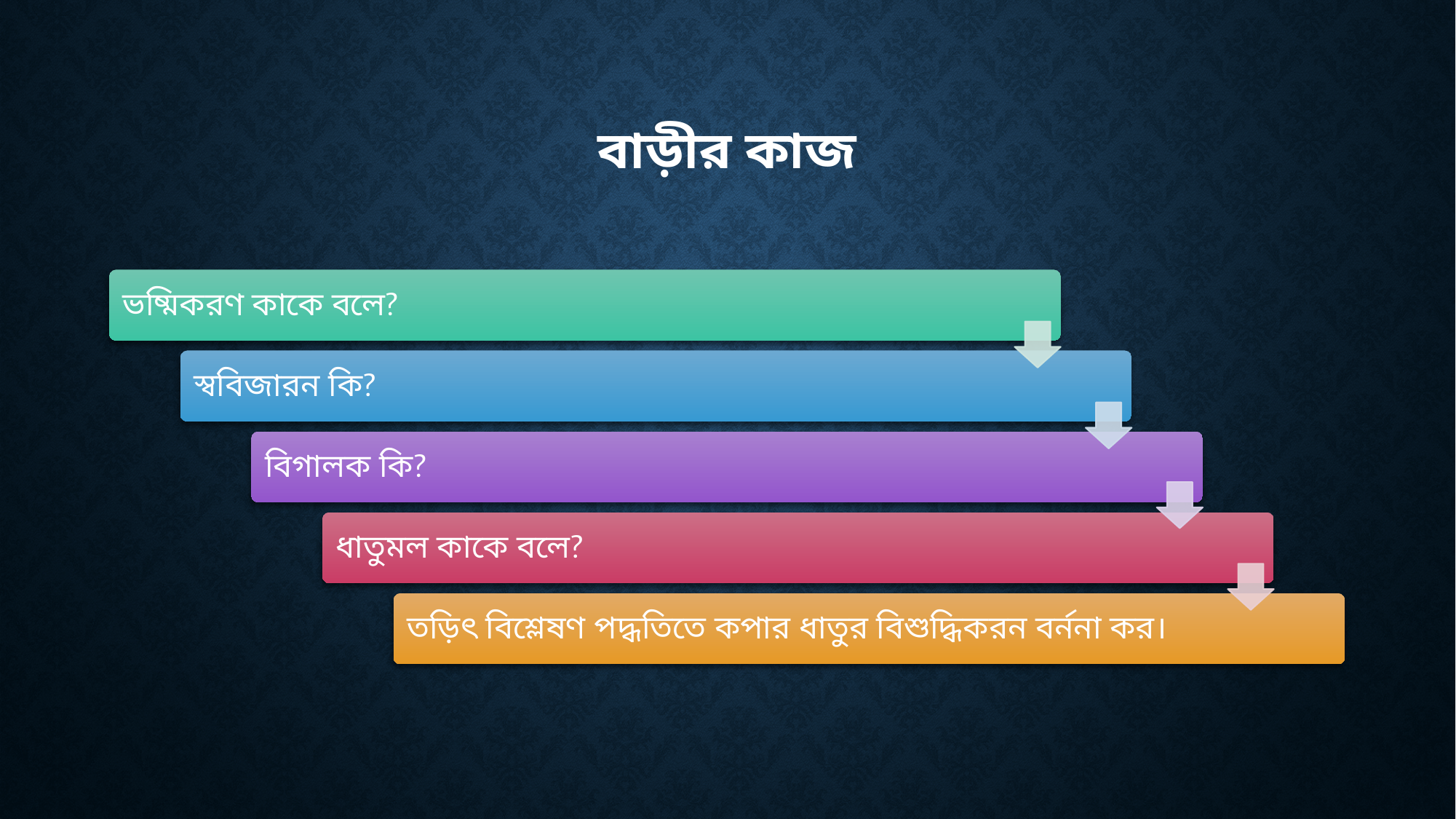

# বাড়ীর কাজ
ভষ্মিকরণ কাকে বলে?
স্ববিজারন কি?
বিগালক কি?
ধাতুমল কাকে বলে?
তড়িৎ বিশ্লেষণ পদ্ধতিতে কপার ধাতুর বিশুদ্ধিকরন বর্ননা কর।